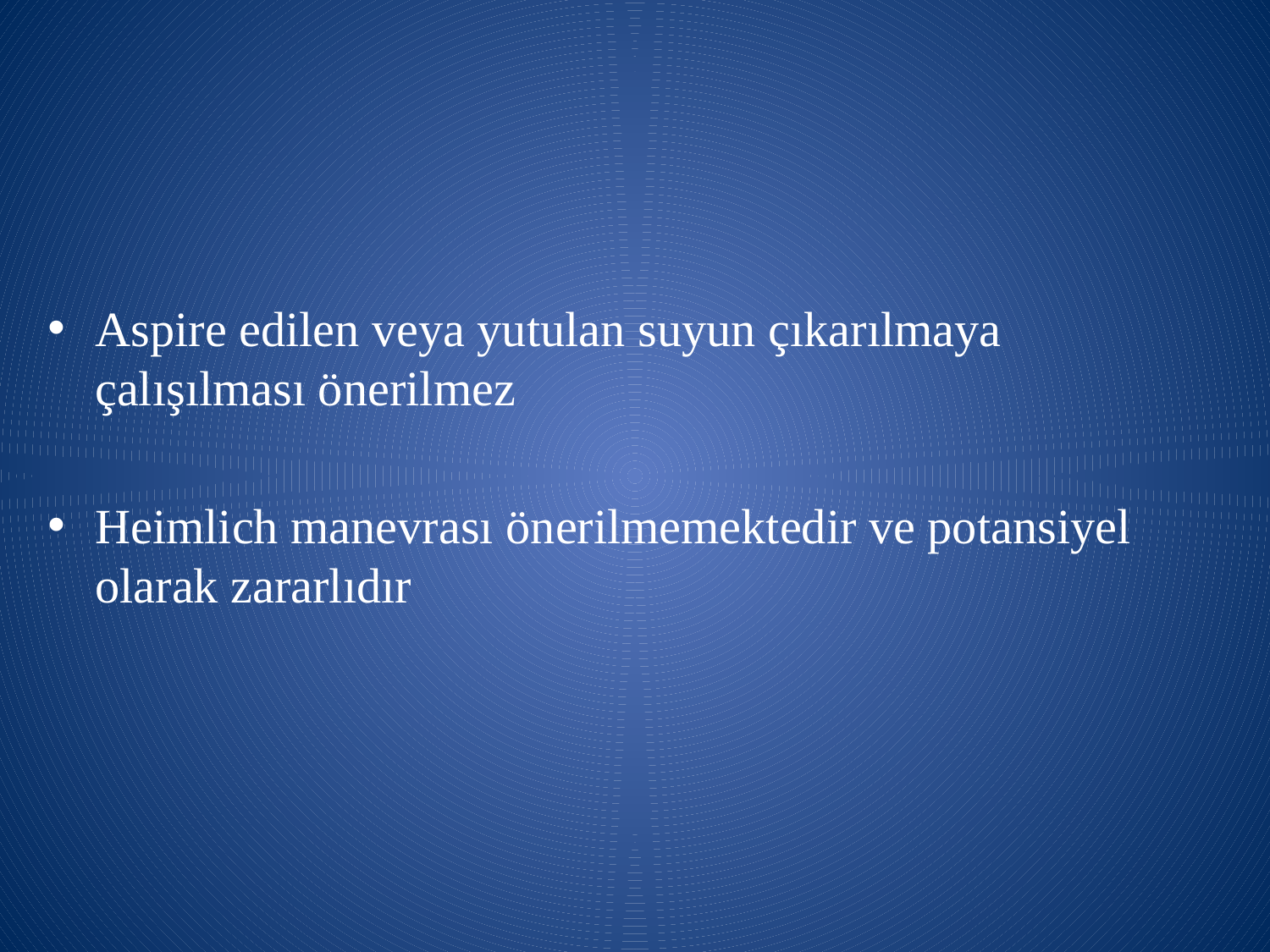

#

Aspire edilen veya yutulan suyun çıkarılmaya çalışılması önerilmez

Heimlich manevrası önerilmemektedir ve potansiyel olarak zararlıdır